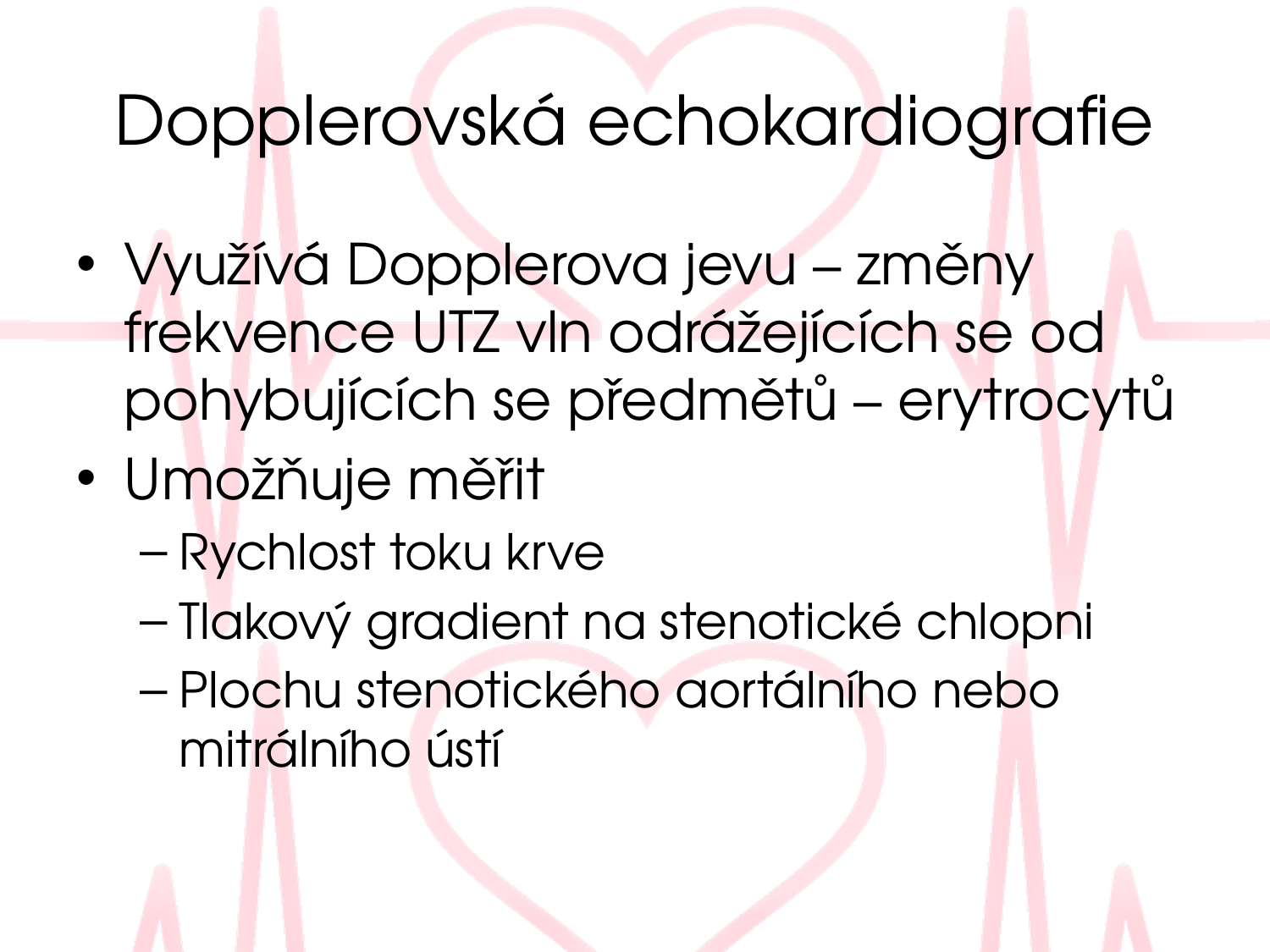

# Dopplerovská echokardiografie
Využívá Dopplerova jevu – změny frekvence UTZ vln odrážejících se od pohybujících se předmětů – erytrocytů
Umožňuje měřit
Rychlost toku krve
Tlakový gradient na stenotické chlopni
Plochu stenotického aortálního nebo mitrálního ústí